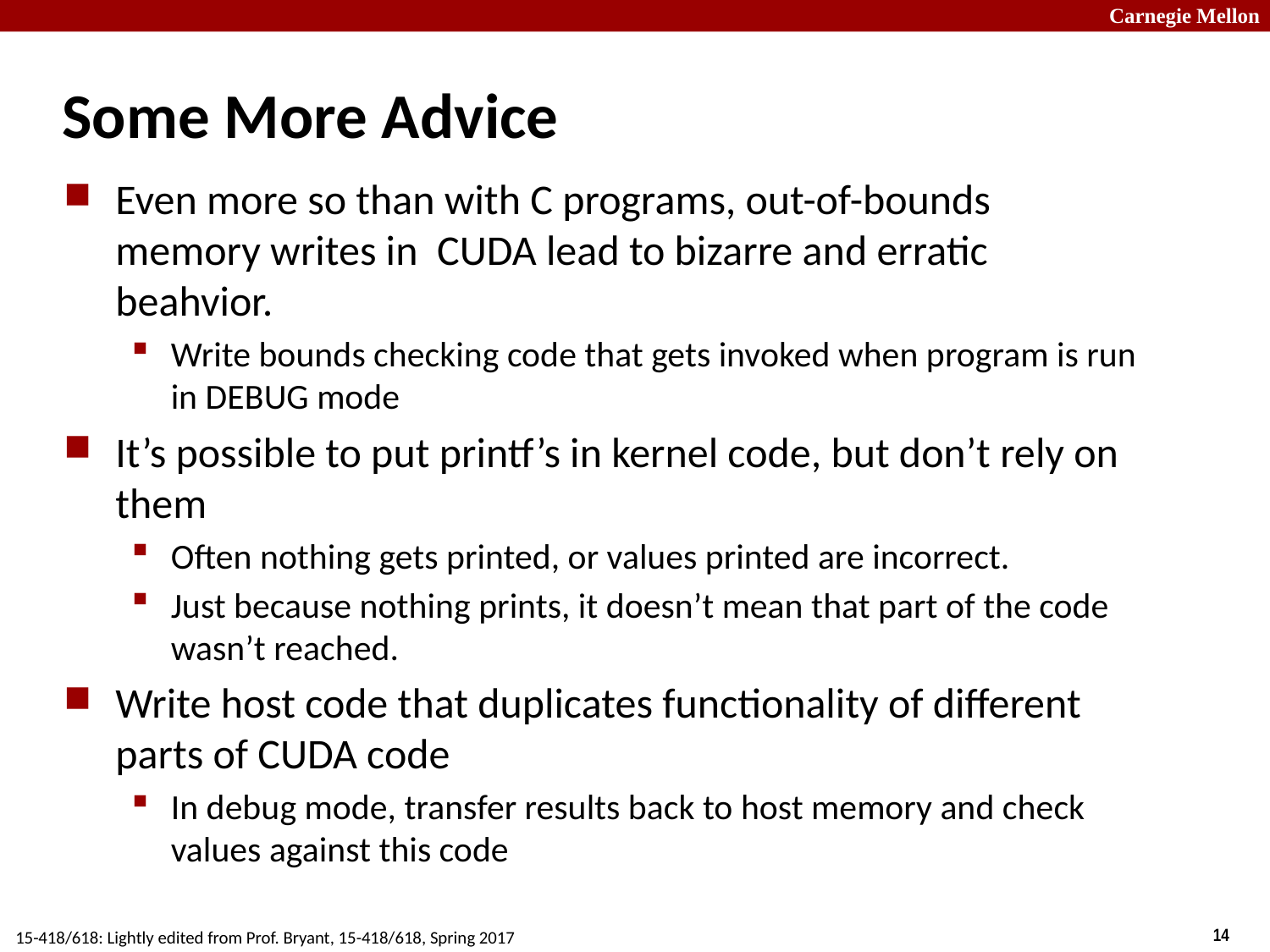

# Some More Advice
Even more so than with C programs, out-of-bounds memory writes in  CUDA lead to bizarre and erratic beahvior.
Write bounds checking code that gets invoked when program is run in DEBUG mode
It’s possible to put printf’s in kernel code, but don’t rely on them
Often nothing gets printed, or values printed are incorrect.
Just because nothing prints, it doesn’t mean that part of the code wasn’t reached.
Write host code that duplicates functionality of different parts of CUDA code
In debug mode, transfer results back to host memory and check values against this code